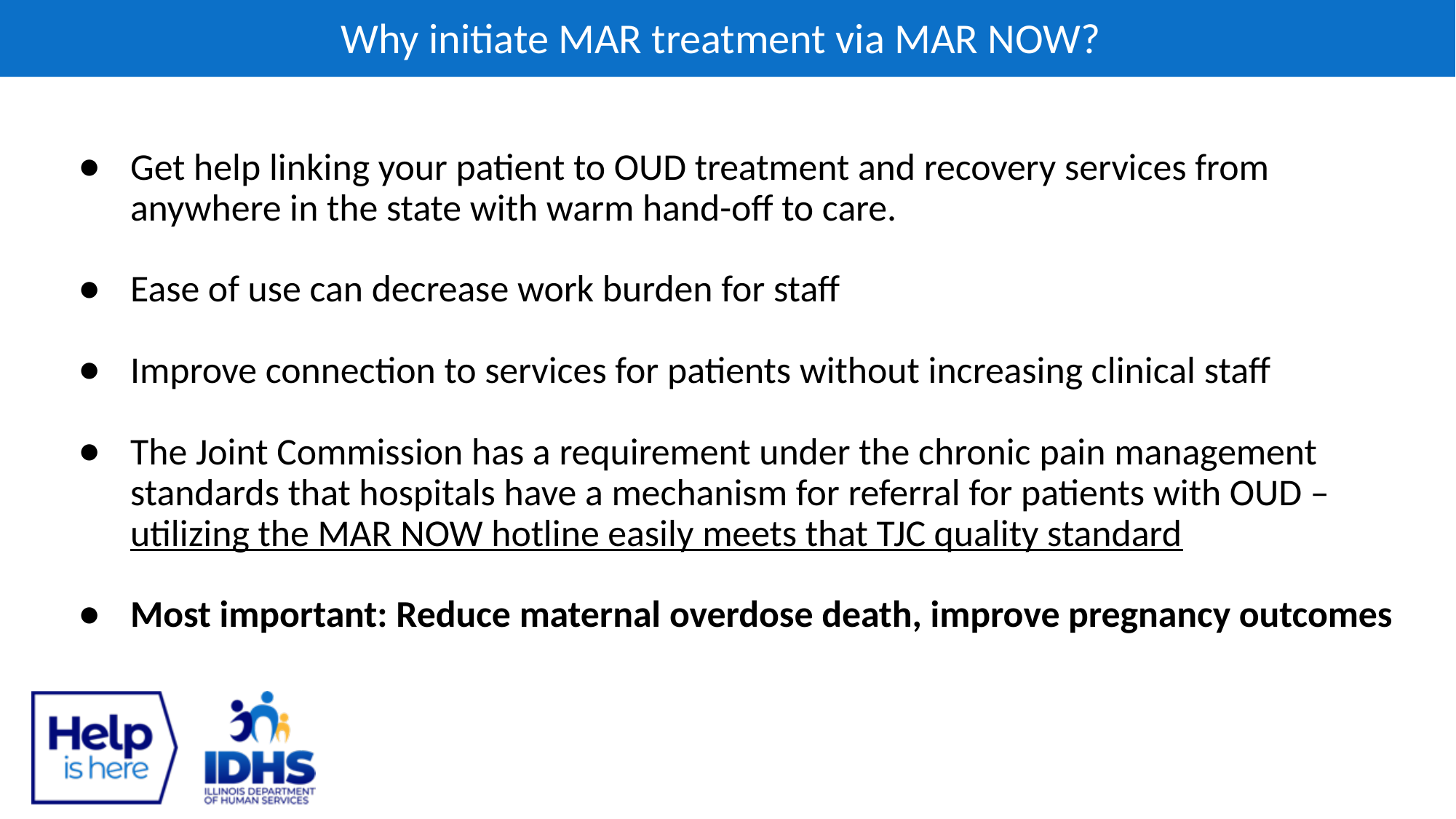

Why initiate MAR treatment via MAR NOW?
Get help linking your patient to OUD treatment and recovery services from anywhere in the state with warm hand-off to care.

Ease of use can decrease work burden for staff

Improve connection to services for patients without increasing clinical staff

The Joint Commission has a requirement under the chronic pain management standards that hospitals have a mechanism for referral for patients with OUD – utilizing the MAR NOW hotline easily meets that TJC quality standard

Most important: Reduce maternal overdose death, improve pregnancy outcomes